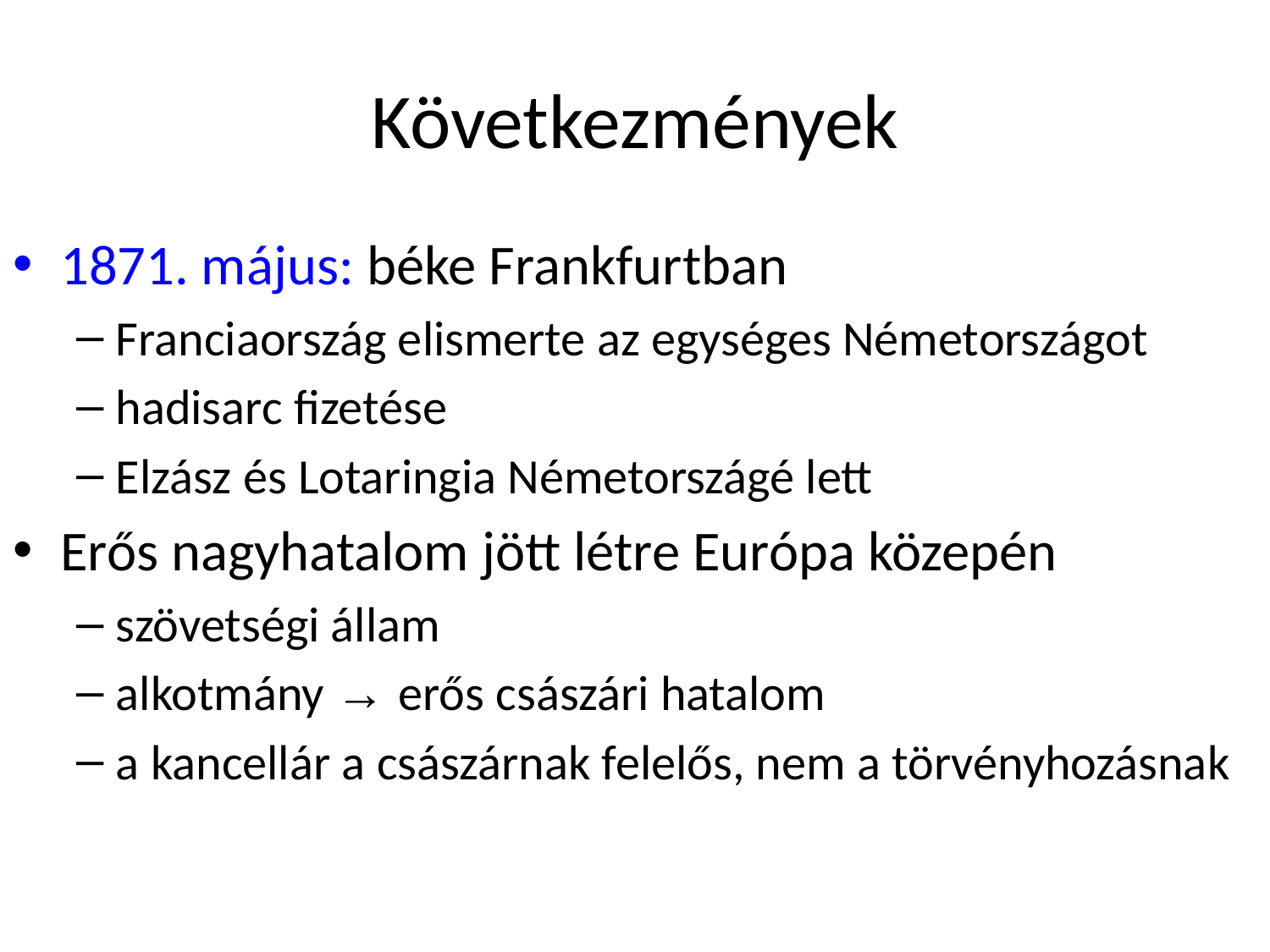

# Következmények
1871. május: béke Frankfurtban
Franciaország elismerte az egységes Németországot
hadisarc fizetése
Elzász és Lotaringia Németországé lett
Erős nagyhatalom jött létre Európa közepén
szövetségi állam
alkotmány → erős császári hatalom
a kancellár a császárnak felelős, nem a törvényhozásnak